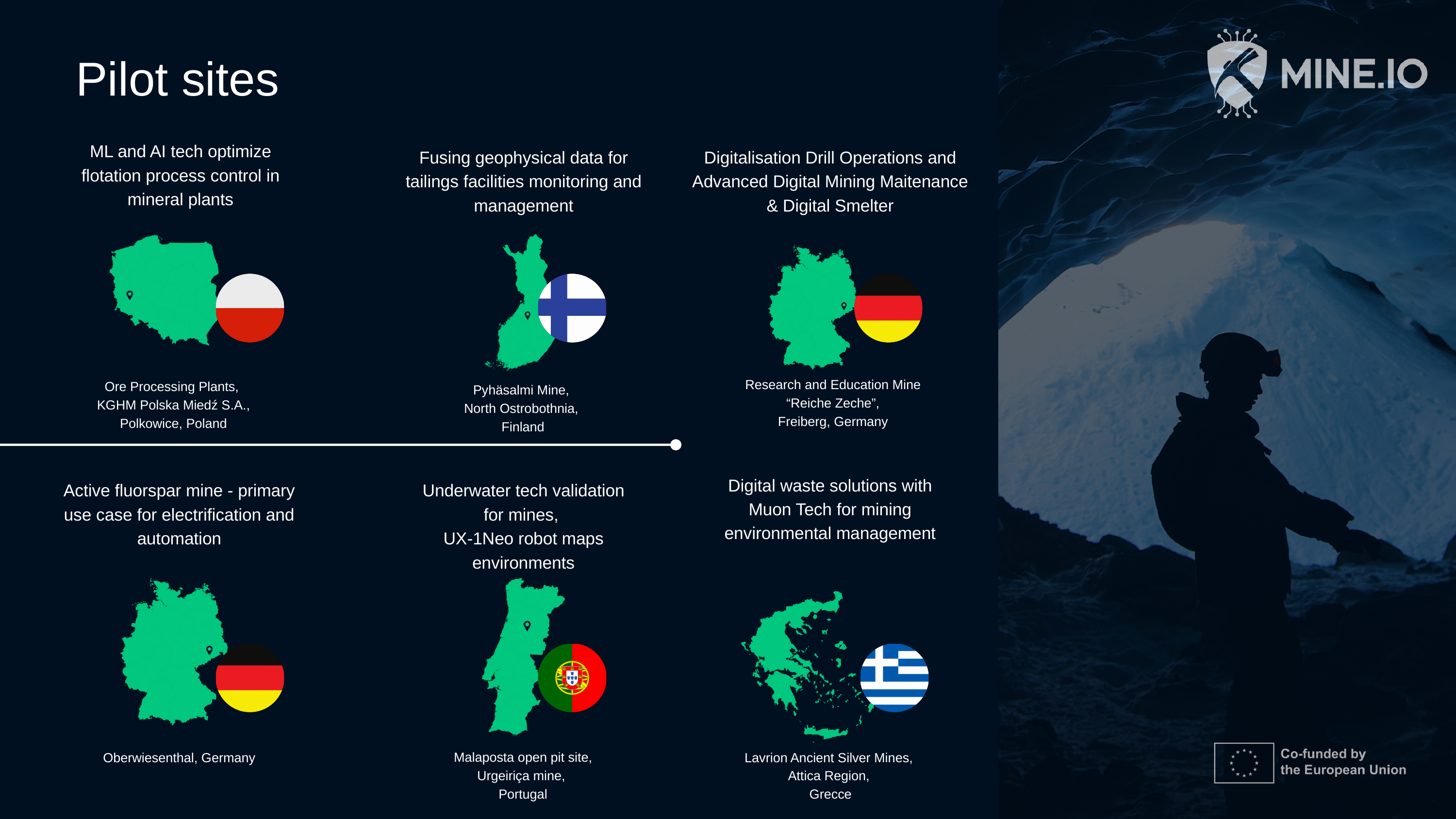

Pilot sites
ML and AI tech optimize flotation process control in mineral plants
Fusing geophysical data for tailings facilities monitoring and management
Digitalisation Drill Operations and Advanced Digital Mining Maitenance
& Digital Smelter

Research and Education Mine
“Reiche Zeche”,
Freiberg, Germany
Ore Processing Plants,
KGHM Polska Miedź S.A.,
Polkowice, Poland
Pyhäsalmi Mine,
North Ostrobothnia,
Finland

Digital waste solutions with Muon Tech for mining environmental management
Active fluorspar mine - primary use case for electrification and automation
Underwater tech validation for mines,
UX-1Neo robot maps environments

Digital TSL-Smelter at the Institute
of Nonferrous Metallurgy,
Freiberg, Germany

Malaposta open pit site,
Urgeiriça mine,
Portugal
Lavrion Ancient Silver Mines,
Attica Region,
Grecce
Oberwiesenthal, Germany